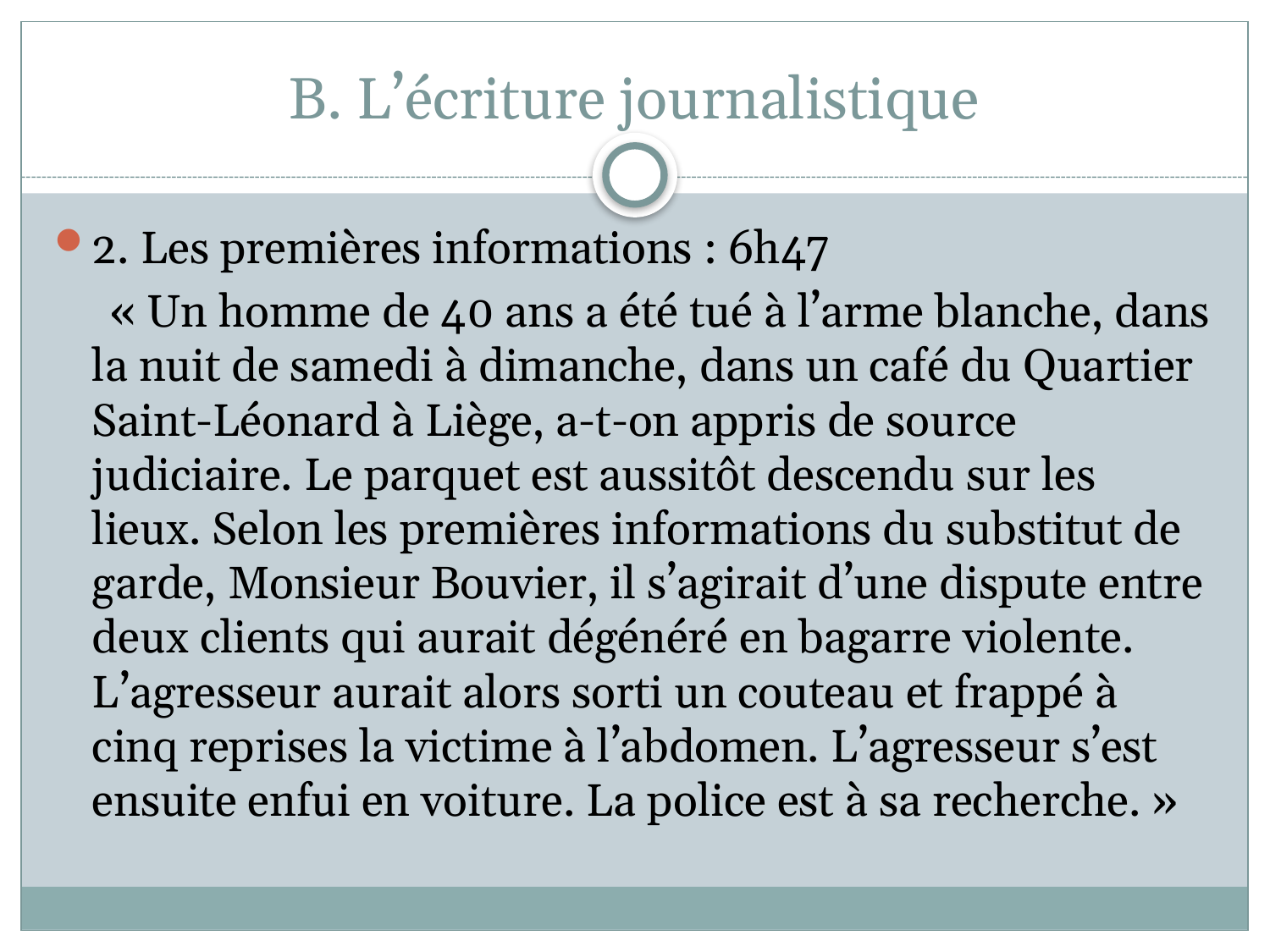

# B. L’écriture journalistique
2. Les premières informations : 6h47
     « Un homme de 40 ans a été tué à l’arme blanche, dans la nuit de samedi à dimanche, dans un café du Quartier Saint-Léonard à Liège, a-t-on appris de source judiciaire. Le parquet est aussitôt descendu sur les lieux. Selon les premières informations du substitut de garde, Monsieur Bouvier, il s’agirait d’une dispute entre deux clients qui aurait dégénéré en bagarre violente. L’agresseur aurait alors sorti un couteau et frappé à cinq reprises la victime à l’abdomen. L’agresseur s’est ensuite enfui en voiture. La police est à sa recherche. »